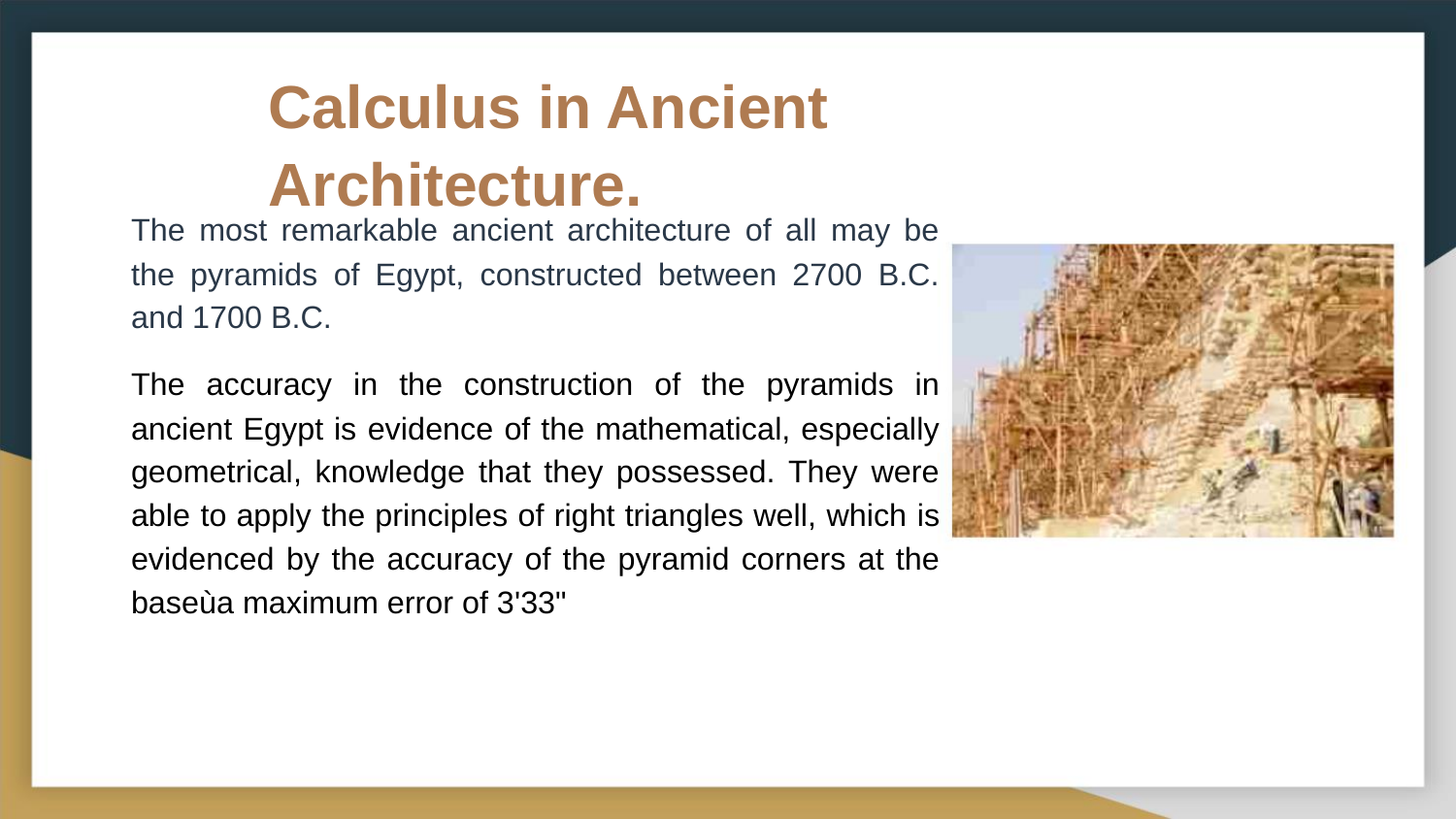

Calculus in Ancient Architecture.
The most remarkable ancient architecture of all may be
the pyramids of Egypt, constructed between 2700 B.C.
and 1700 B.C.
The accuracy in the construction of the pyramids in
ancient Egypt is evidence of the mathematical, especially
geometrical, knowledge that they possessed. They were
able to apply the principles of right triangles well, which is
evidenced by the accuracy of the pyramid corners at the
baseùa maximum error of 3'33"